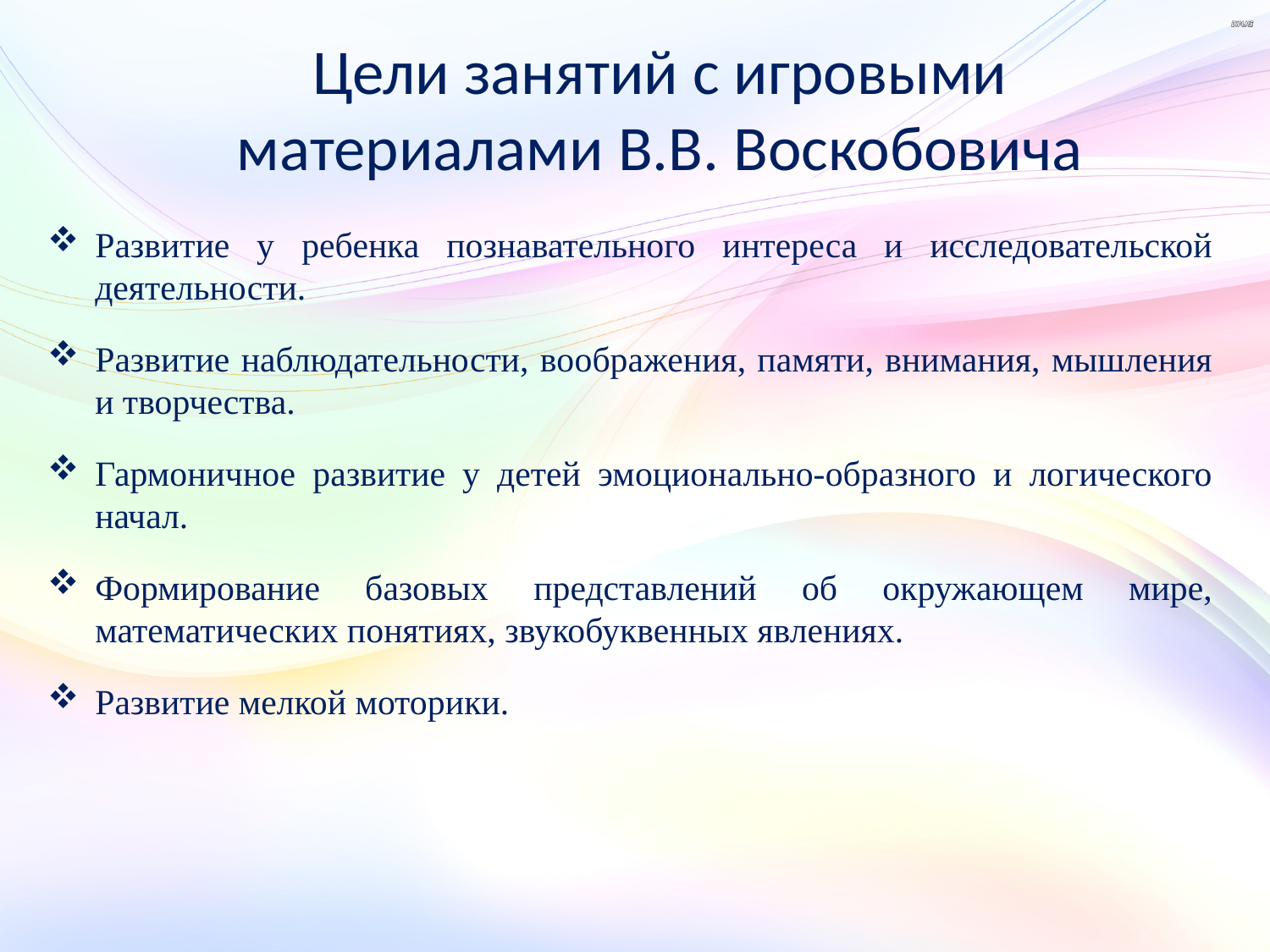

Цели занятий с игровыми материалами В.В. Воскобовича
Развитие у ребенка познавательного интереса и исследовательской деятельности.

Развитие наблюдательности, воображения, памяти, внимания, мышления и творчества.

Гармоничное развитие у детей эмоционально-образного и логического начал.

Формирование базовых представлений об окружающем мире, математических понятиях, звукобуквенных явлениях.

Развитие мелкой моторики.